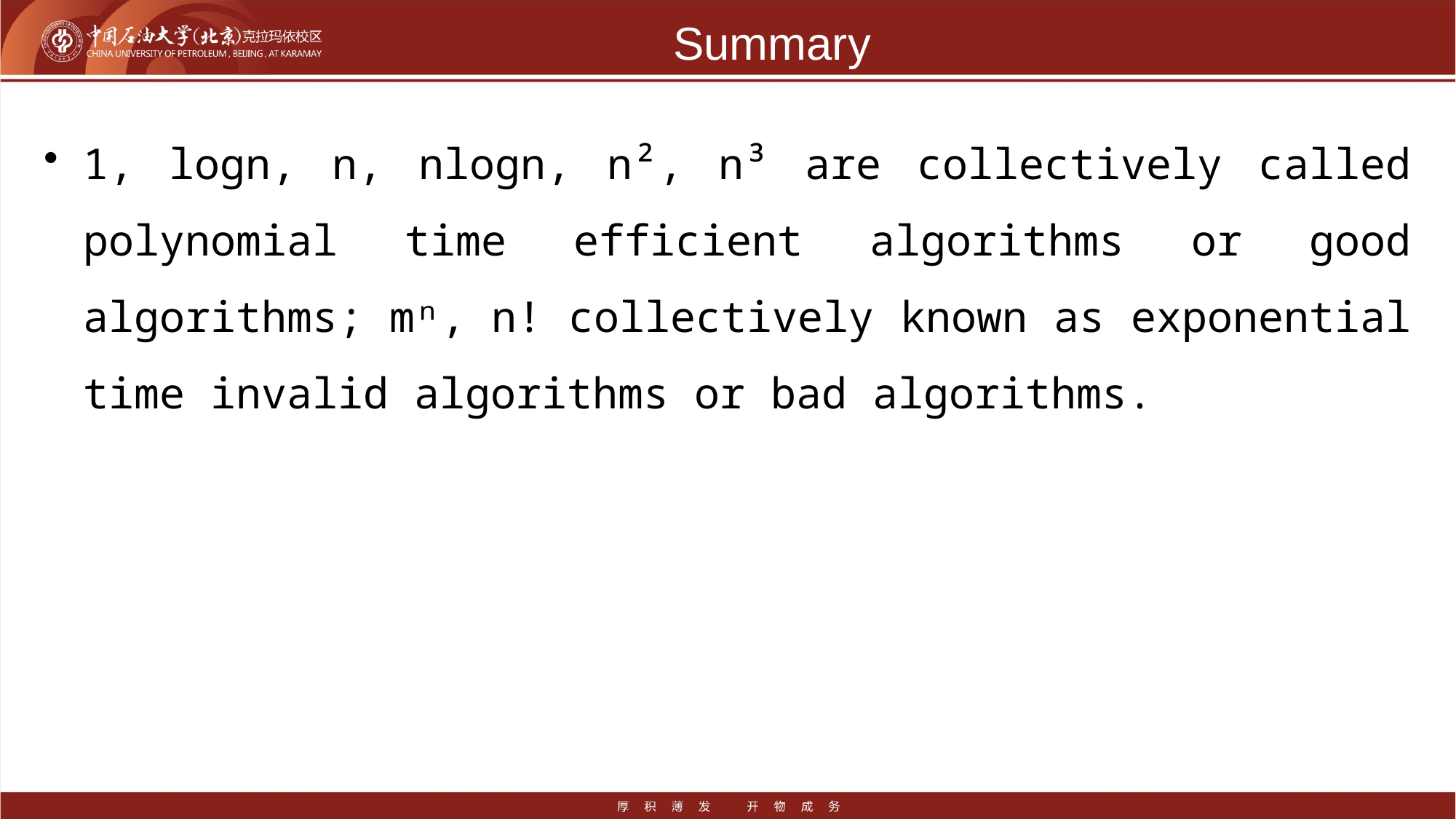

# Summary
1, logn, n, nlogn, n², n³ are collectively called polynomial time efficient algorithms or good algorithms; mⁿ, n! collectively known as exponential time invalid algorithms or bad algorithms.